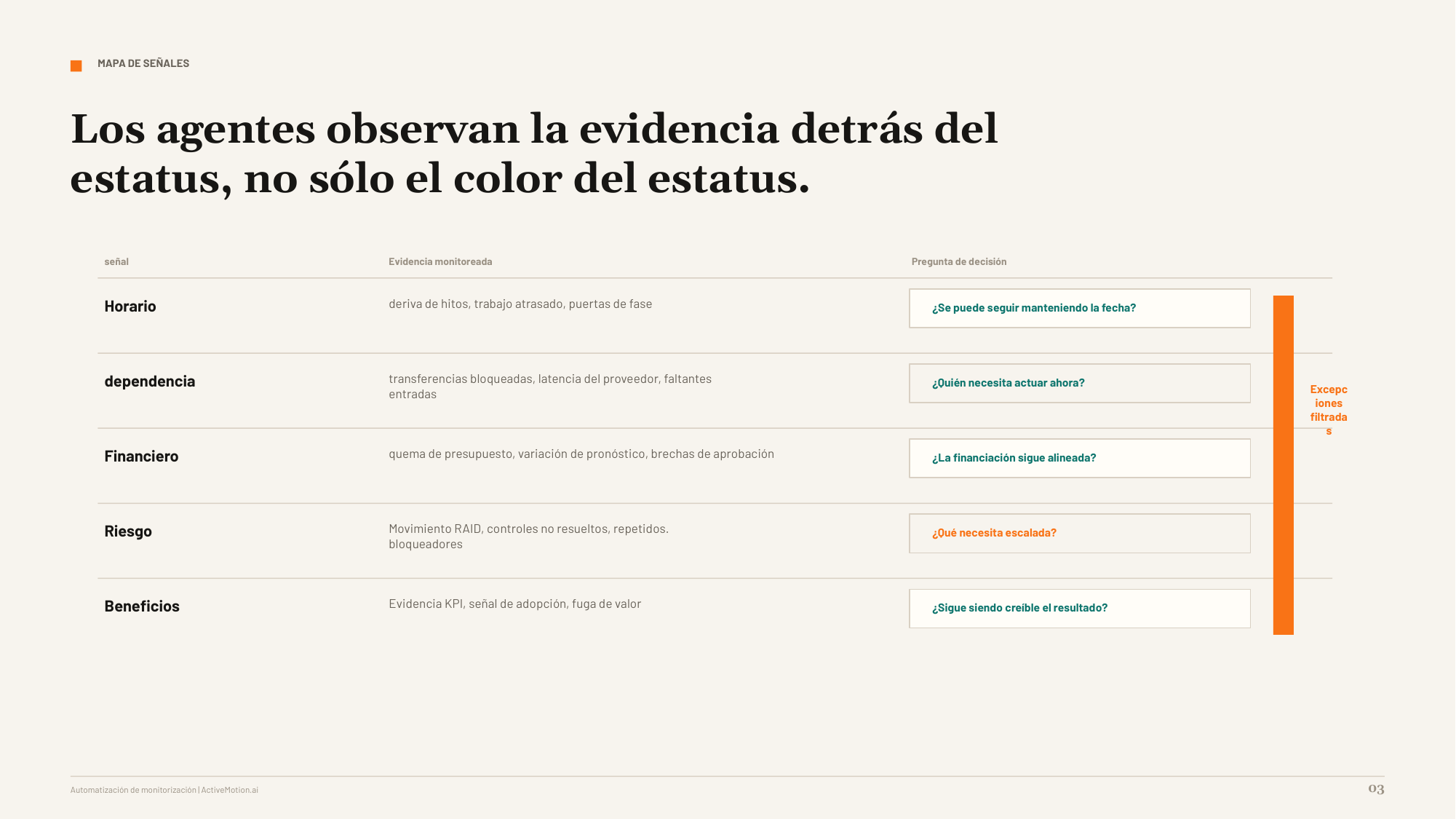

MAPA DE SEÑALES

Los agentes observan la evidencia detrás del estatus, no sólo el color del estatus.
señal
Evidencia monitoreada
Pregunta de decisión

Horario
deriva de hitos, trabajo atrasado, puertas de fase

¿Se puede seguir manteniendo la fecha?

dependencia
transferencias bloqueadas, latencia del proveedor, faltantes
entradas
¿Quién necesita actuar ahora?
Excepciones filtradas

Financiero
quema de presupuesto, variación de pronóstico, brechas de aprobación
¿La financiación sigue alineada?

Riesgo
Movimiento RAID, controles no resueltos, repetidos.
bloqueadores
¿Qué necesita escalada?

Beneficios
Evidencia KPI, señal de adopción, fuga de valor
¿Sigue siendo creíble el resultado?

03
Automatización de monitorización | ActiveMotion.ai